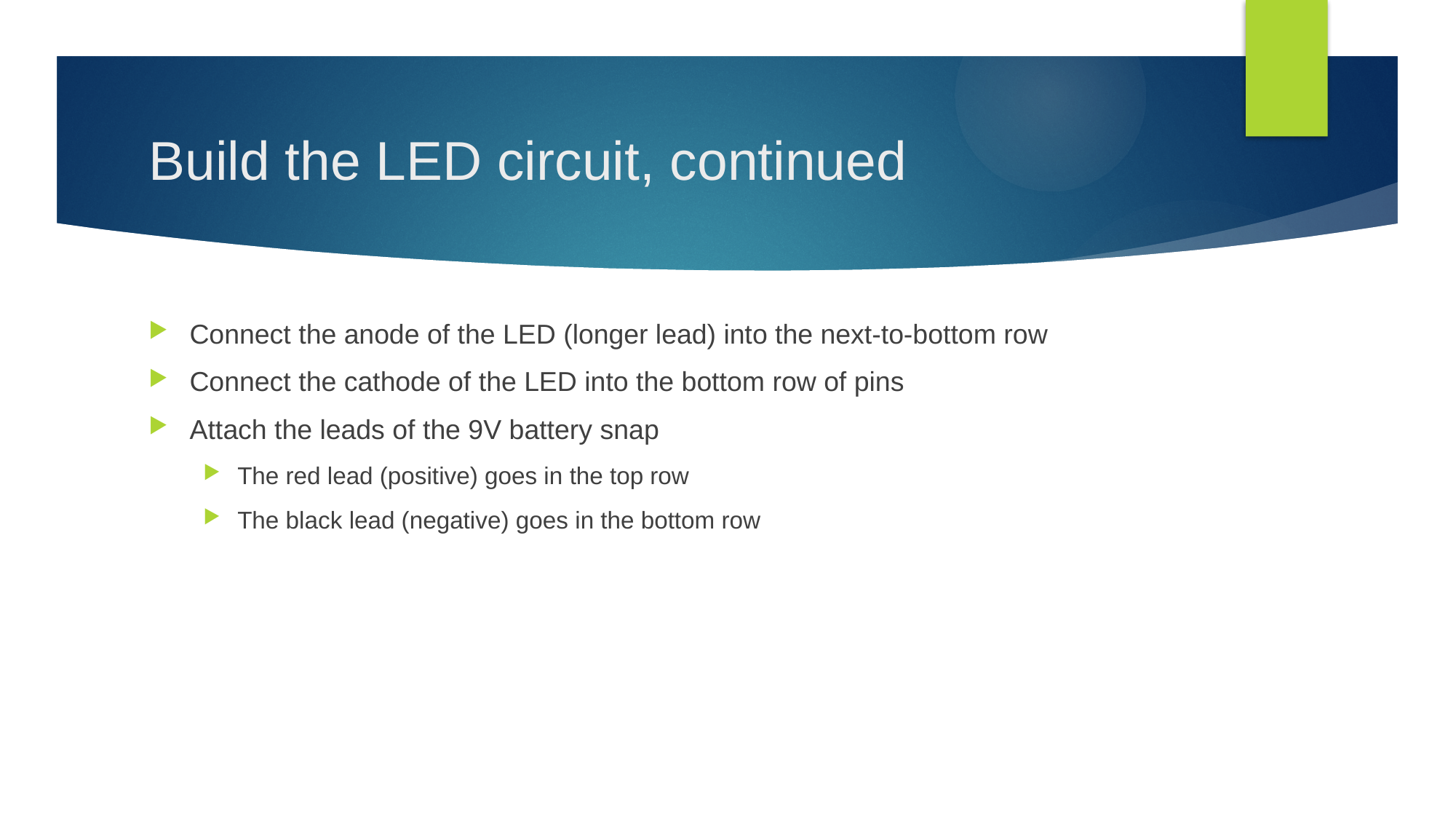

# Build the LED circuit, continued
Connect the anode of the LED (longer lead) into the next-to-bottom row
Connect the cathode of the LED into the bottom row of pins
Attach the leads of the 9V battery snap
The red lead (positive) goes in the top row
The black lead (negative) goes in the bottom row